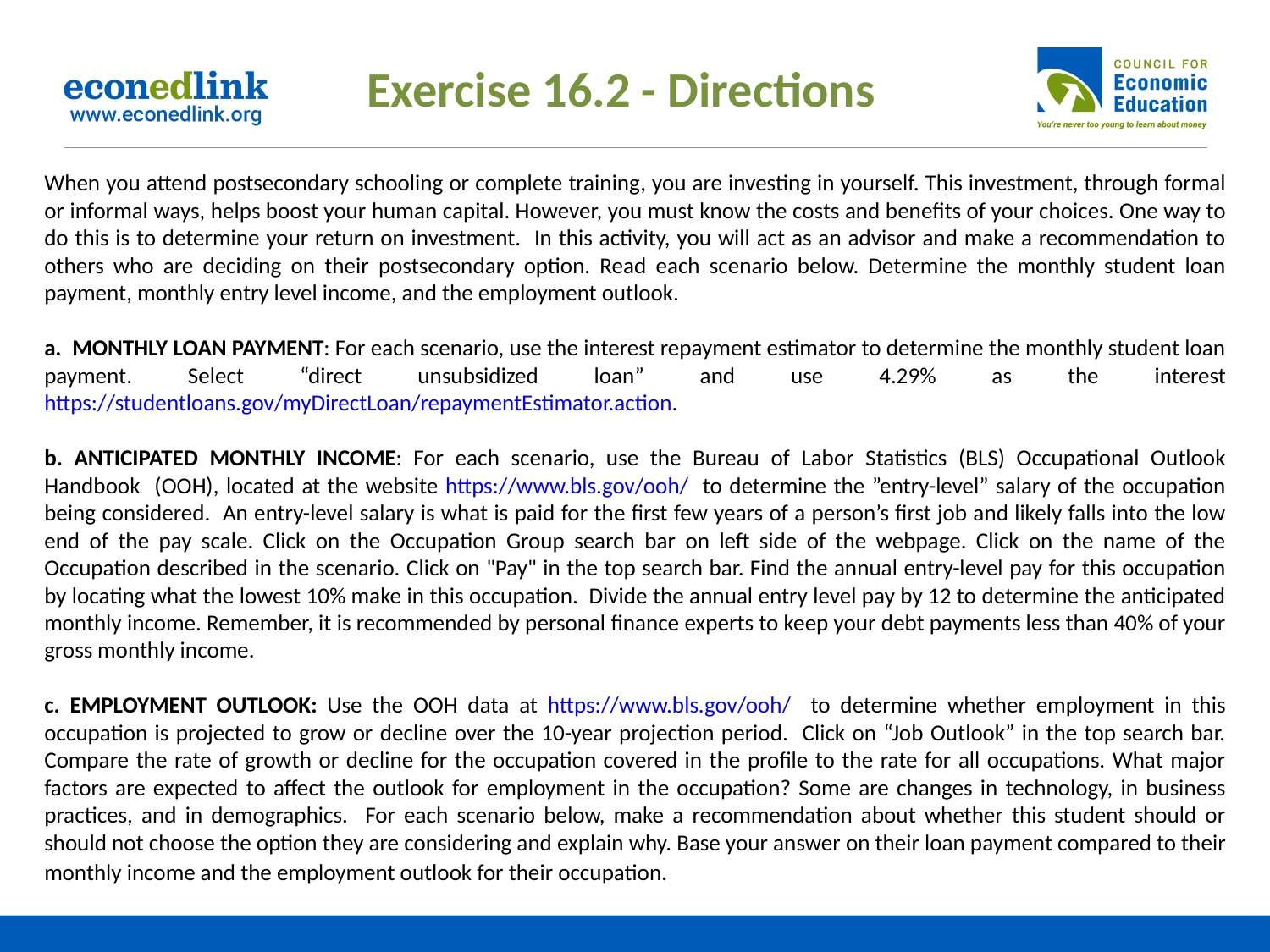

Exercise 16.2 - Directions
When you attend postsecondary schooling or complete training, you are investing in yourself. This investment, through formal or informal ways, helps boost your human capital. However, you must know the costs and benefits of your choices. One way to do this is to determine your return on investment.  In this activity, you will act as an advisor and make a recommendation to others who are deciding on their postsecondary option. Read each scenario below. Determine the monthly student loan payment, monthly entry level income, and the employment outlook.

a.  MONTHLY LOAN PAYMENT: For each scenario, use the interest repayment estimator to determine the monthly student loan payment. Select “direct unsubsidized loan” and use 4.29% as the interest https://studentloans.gov/myDirectLoan/repaymentEstimator.action.

b. ANTICIPATED MONTHLY INCOME: For each scenario, use the Bureau of Labor Statistics (BLS) Occupational Outlook Handbook  (OOH), located at the website https://www.bls.gov/ooh/  to determine the ”entry-level” salary of the occupation being considered.  An entry-level salary is what is paid for the first few years of a person’s first job and likely falls into the low end of the pay scale. Click on the Occupation Group search bar on left side of the webpage. Click on the name of the Occupation described in the scenario. Click on "Pay" in the top search bar. Find the annual entry-level pay for this occupation by locating what the lowest 10% make in this occupation.  Divide the annual entry level pay by 12 to determine the anticipated monthly income. Remember, it is recommended by personal finance experts to keep your debt payments less than 40% of your gross monthly income.

c. EMPLOYMENT OUTLOOK: Use the OOH data at https://www.bls.gov/ooh/  to determine whether employment in this occupation is projected to grow or decline over the 10-year projection period.  Click on “Job Outlook” in the top search bar. Compare the rate of growth or decline for the occupation covered in the profile to the rate for all occupations. What major factors are expected to affect the outlook for employment in the occupation? Some are changes in technology, in business practices, and in demographics.  For each scenario below, make a recommendation about whether this student should or should not choose the option they are considering and explain why. Base your answer on their loan payment compared to their monthly income and the employment outlook for their occupation.